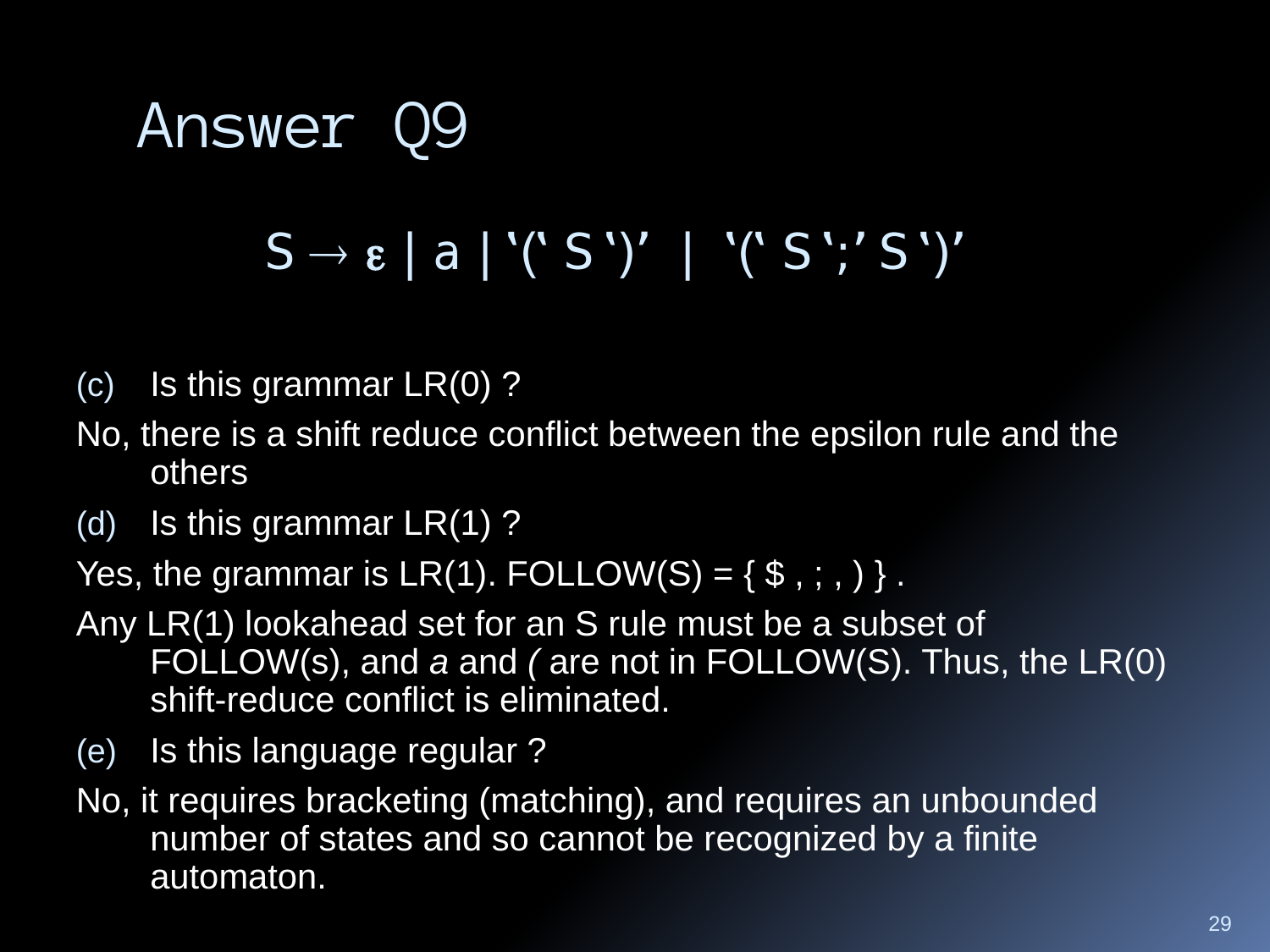

# Answer Q9
S → ε | a | ‘(‘ S ‘)’  |  ‘(‘ S ‘;’ S ‘)’
Is this grammar LR(0) ?
No, there is a shift reduce conflict between the epsilon rule and the others
Is this grammar LR(1) ?
Yes, the grammar is LR(1). FOLLOW(S) = { $ , ; , ) } .
Any LR(1) lookahead set for an S rule must be a subset of FOLLOW(s), and a and ( are not in FOLLOW(S). Thus, the LR(0) shift-reduce conflict is eliminated.
Is this language regular ?
No, it requires bracketing (matching), and requires an unbounded number of states and so cannot be recognized by a finite automaton.

29